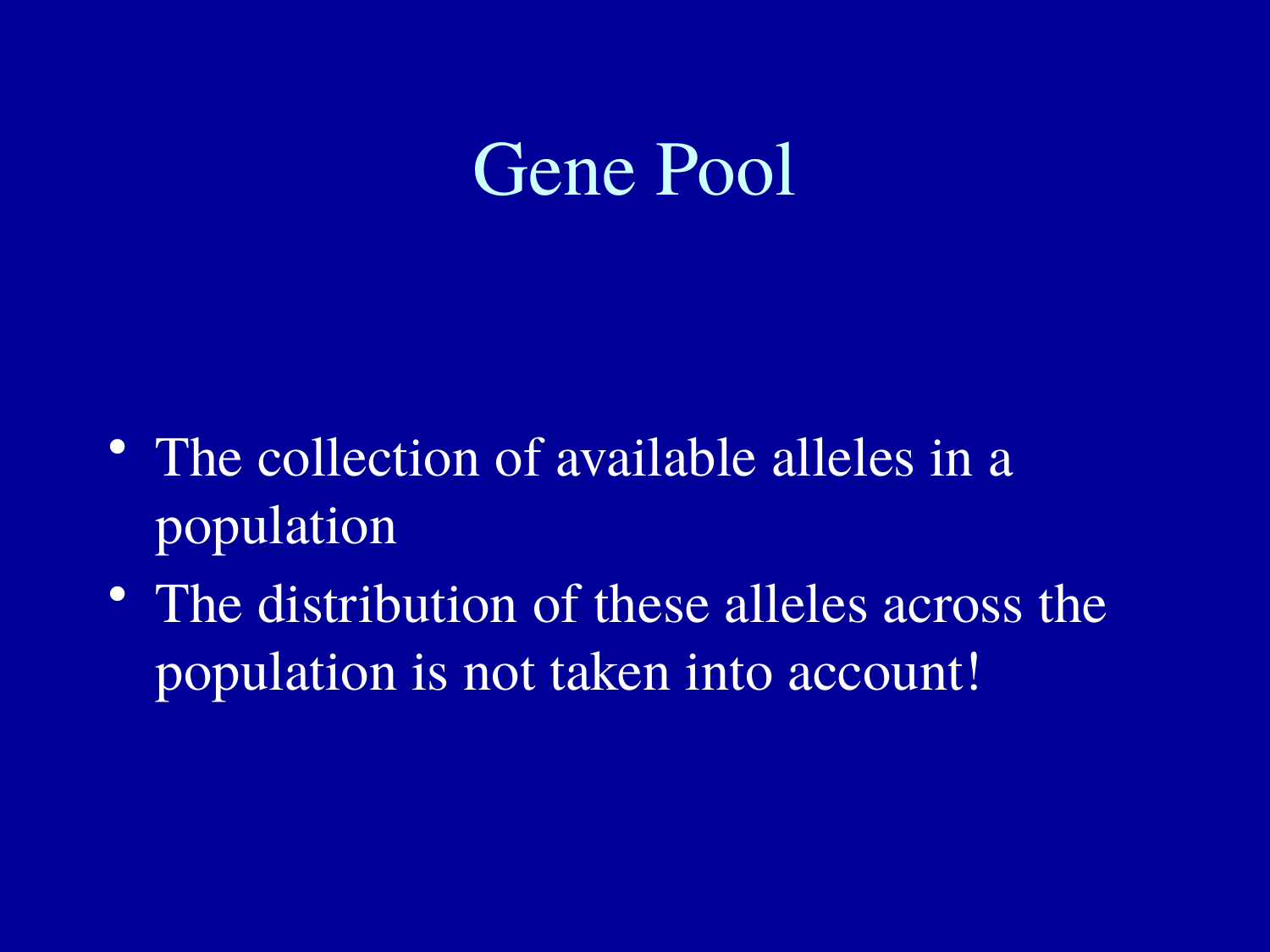

# Gene Pool
The collection of available alleles in a population
The distribution of these alleles across the population is not taken into account!